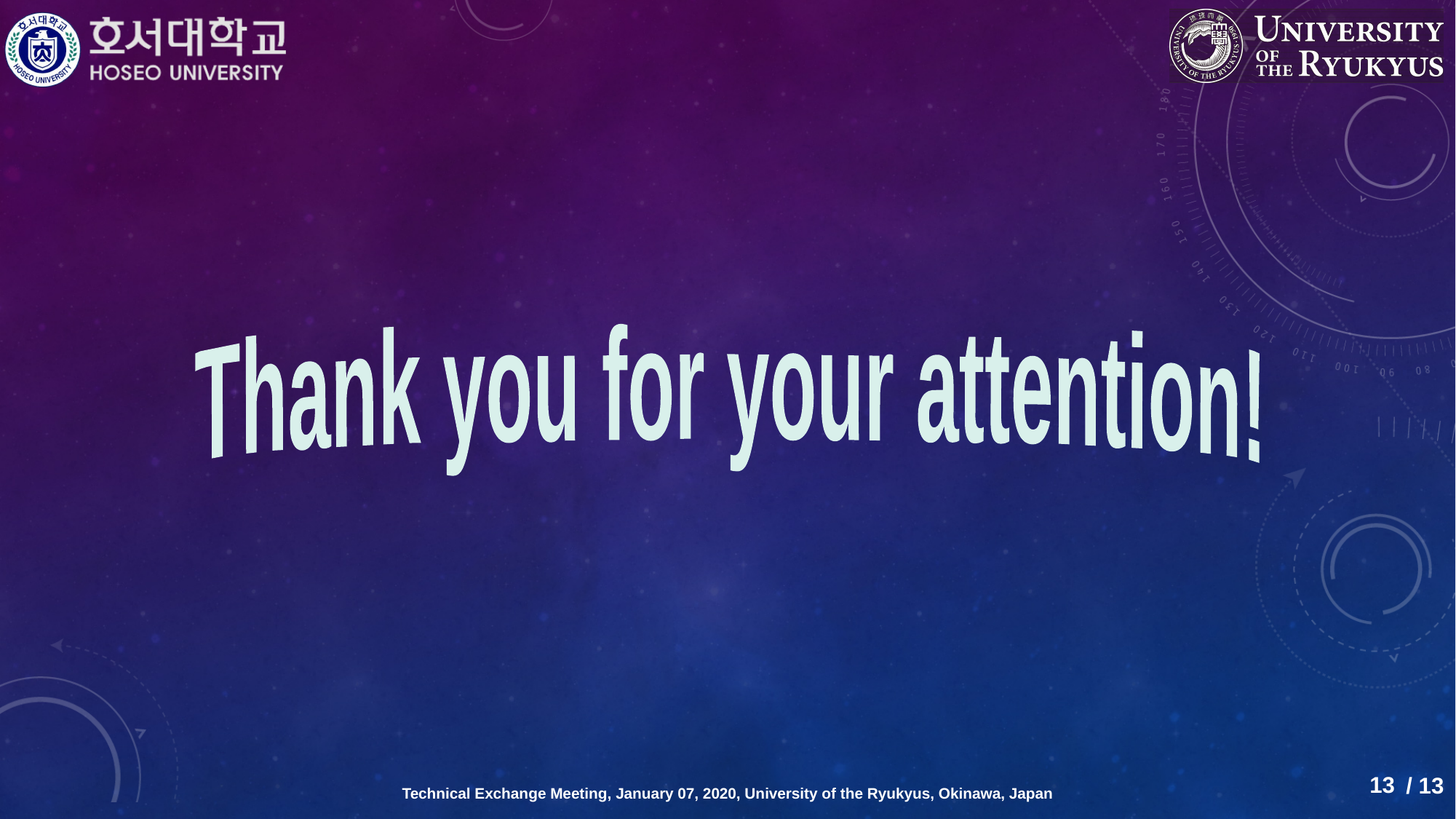

Thank you for your attention!
13

Technical Exchange Meeting, January 07, 2020, University of the Ryukyus, Okinawa, Japan